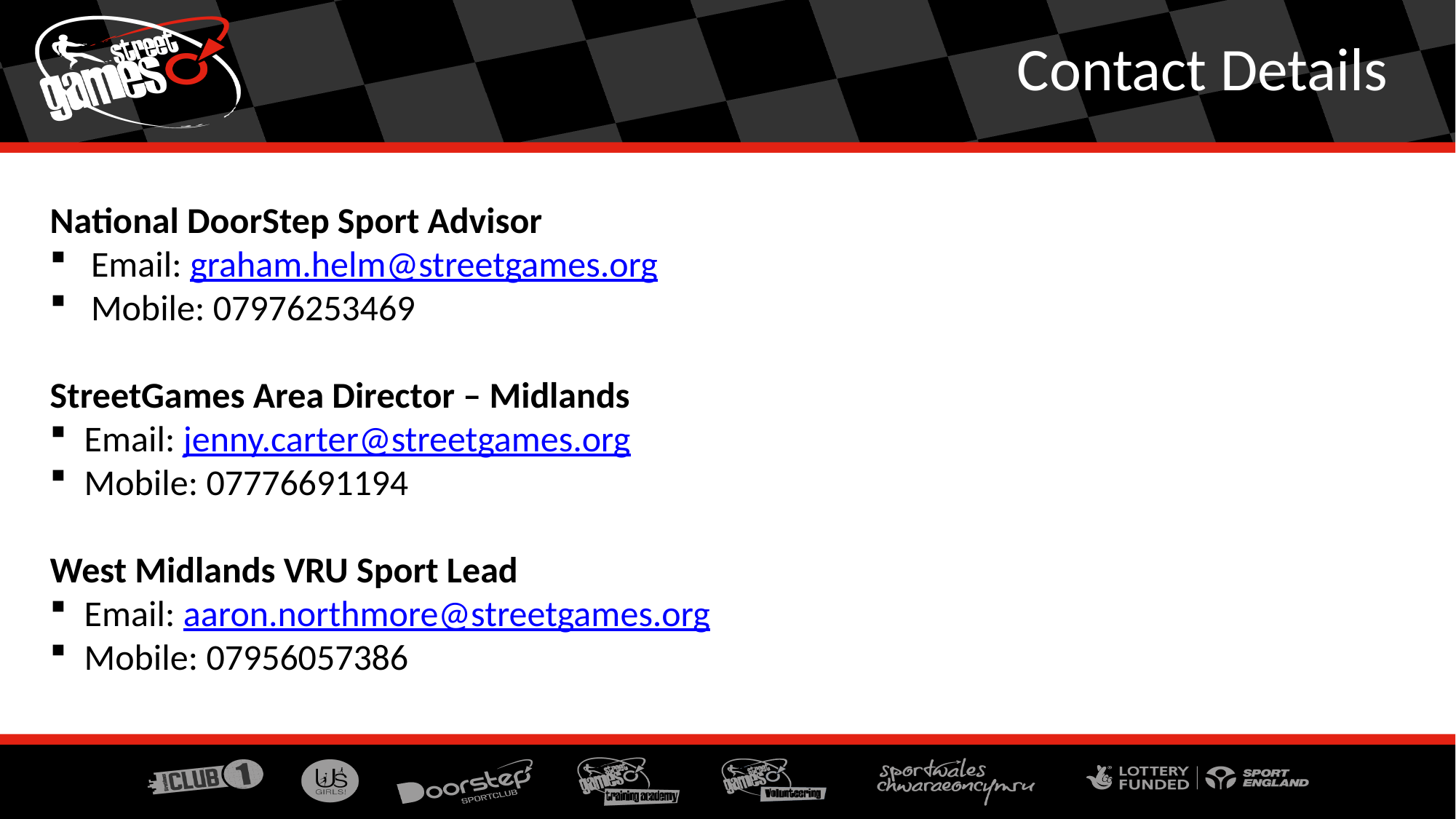

# Contact Details
National DoorStep Sport Advisor
Email: graham.helm@streetgames.org
Mobile: 07976253469

StreetGames Area Director – Midlands
Email: jenny.carter@streetgames.org
Mobile: 07776691194

West Midlands VRU Sport Lead
Email: aaron.northmore@streetgames.org
Mobile: 07956057386